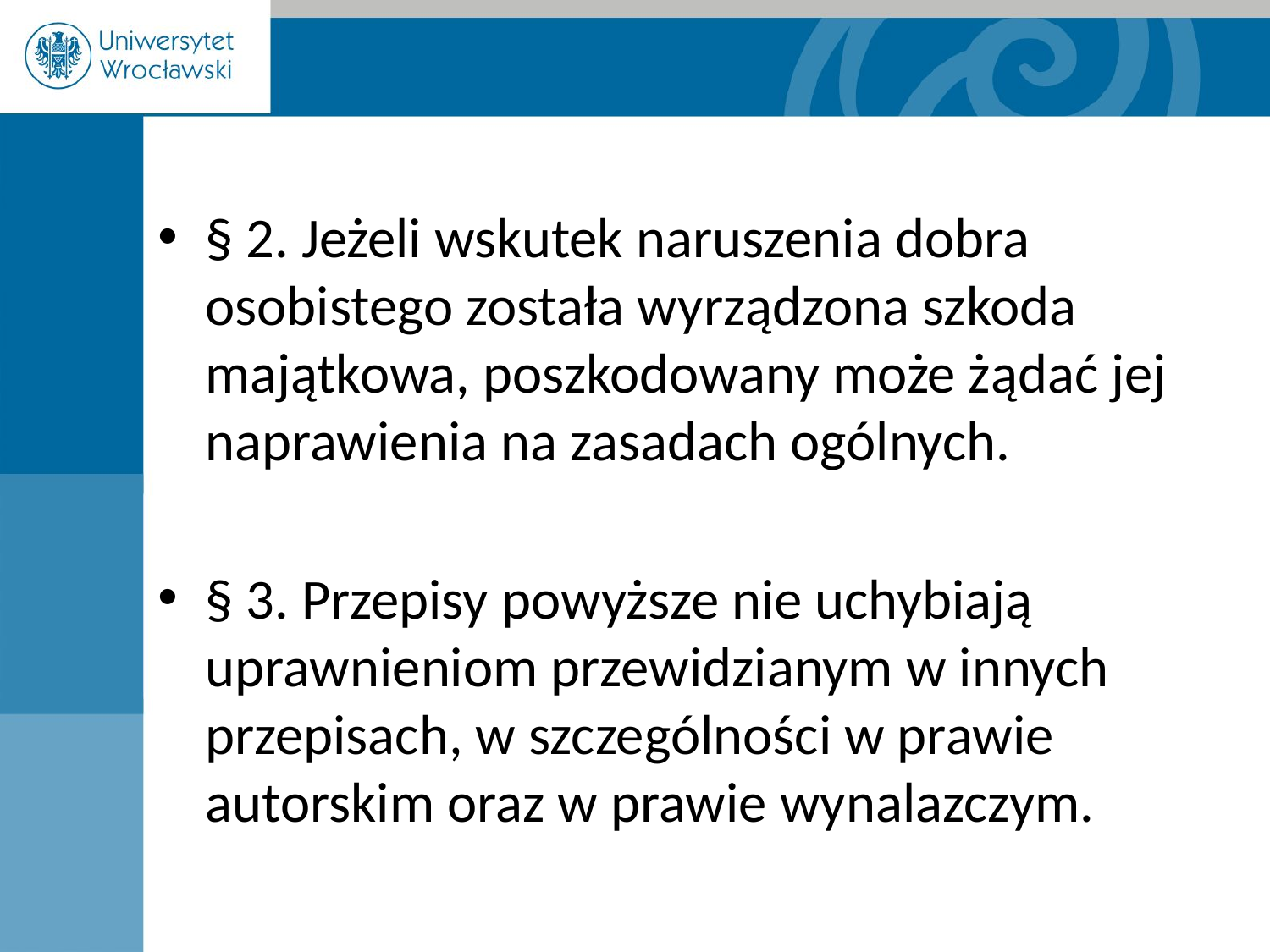

§ 2. Jeżeli wskutek naruszenia dobra osobistego została wyrządzona szkoda majątkowa, poszkodowany może żądać jej naprawienia na zasadach ogólnych.

§ 3. Przepisy powyższe nie uchybiają uprawnieniom przewidzianym w innych przepisach, w szczególności w prawie autorskim oraz w prawie wynalazczym.